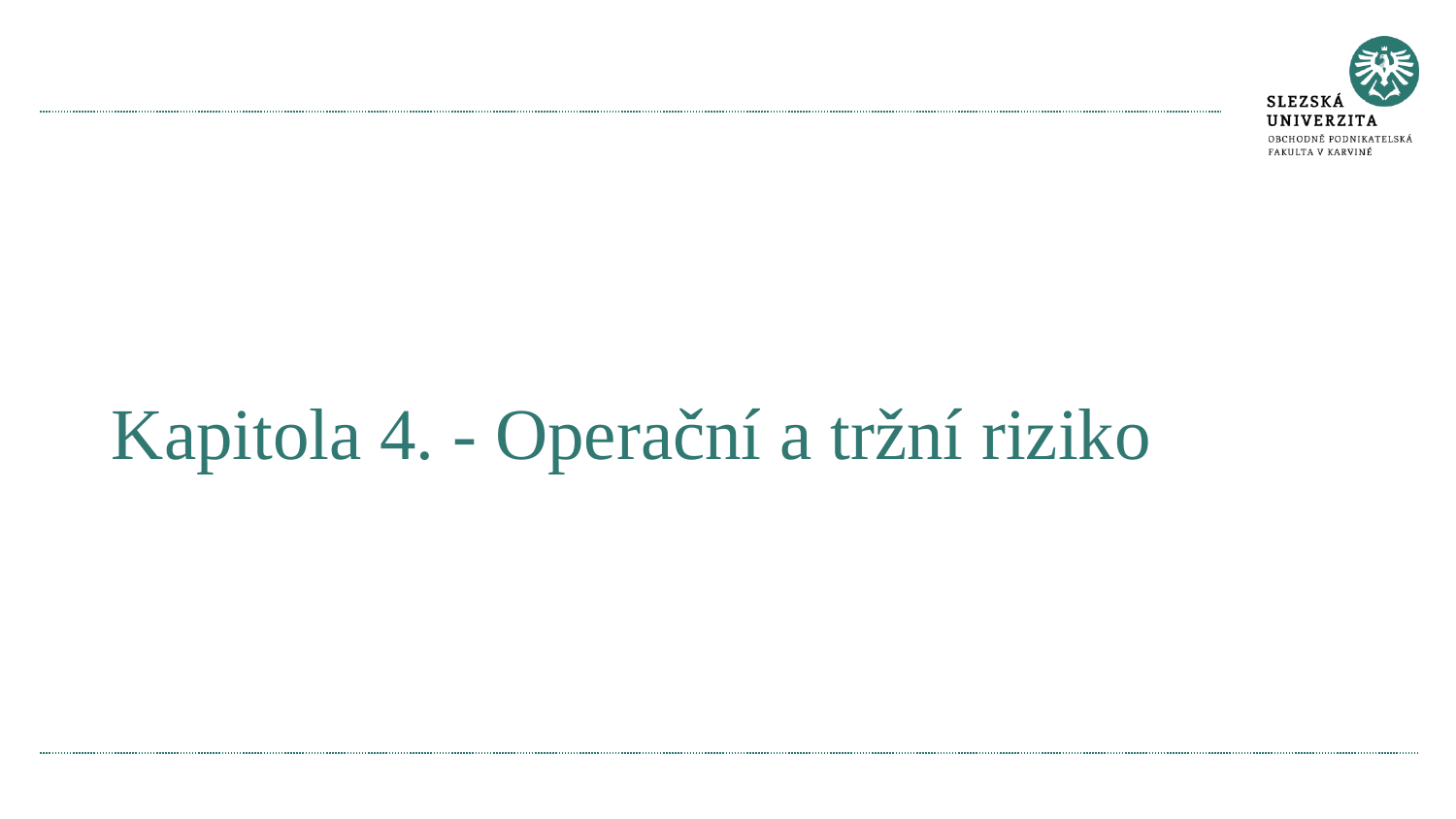

#
Kapitola 4. - Operační a tržní riziko